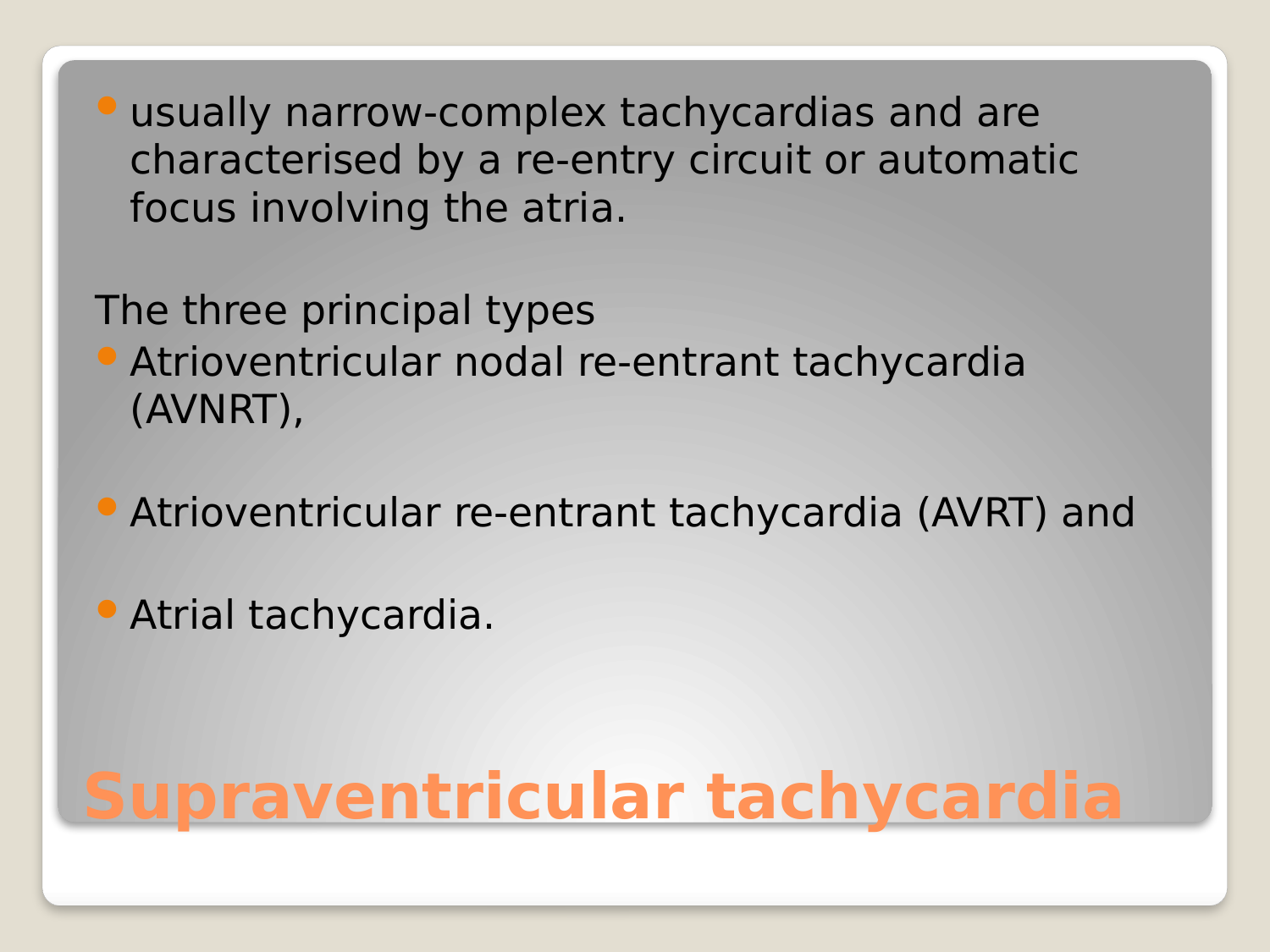

usually narrow-complex tachycardias and are characterised by a re-entry circuit or automatic focus involving the atria.

The three principal types
Atrioventricular nodal re-entrant tachycardia (AVNRT),

Atrioventricular re-entrant tachycardia (AVRT) and

Atrial tachycardia.
# Supraventricular tachycardia